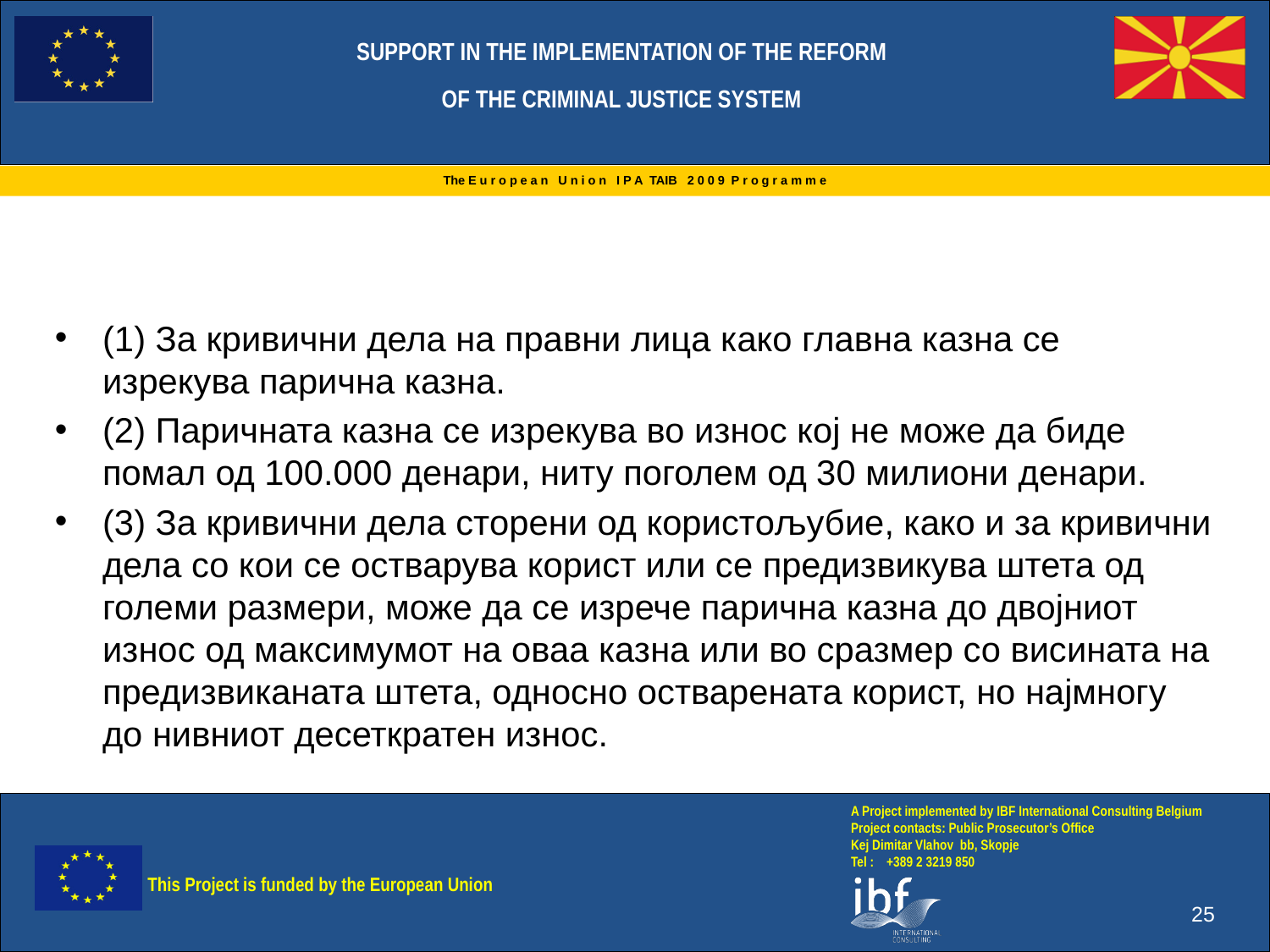

(1) За кривични дела на правни лица како главна казна се изрекува парична казна.
(2) Паричната казна се изрекува во износ кој не може да биде помал од 100.000 денари, ниту поголем од 30 милиони денари.
(3) За кривични дела сторени од користољубие, како и за кривични дела со кои се остварува корист или се предизвикува штета од големи размери, може да се изрече парична казна до двојниот износ од максимумот на оваа казна или во сразмер со висината на предизвиканата штета, односно остварената корист, но најмногу до нивниот десеткратен износ.

25